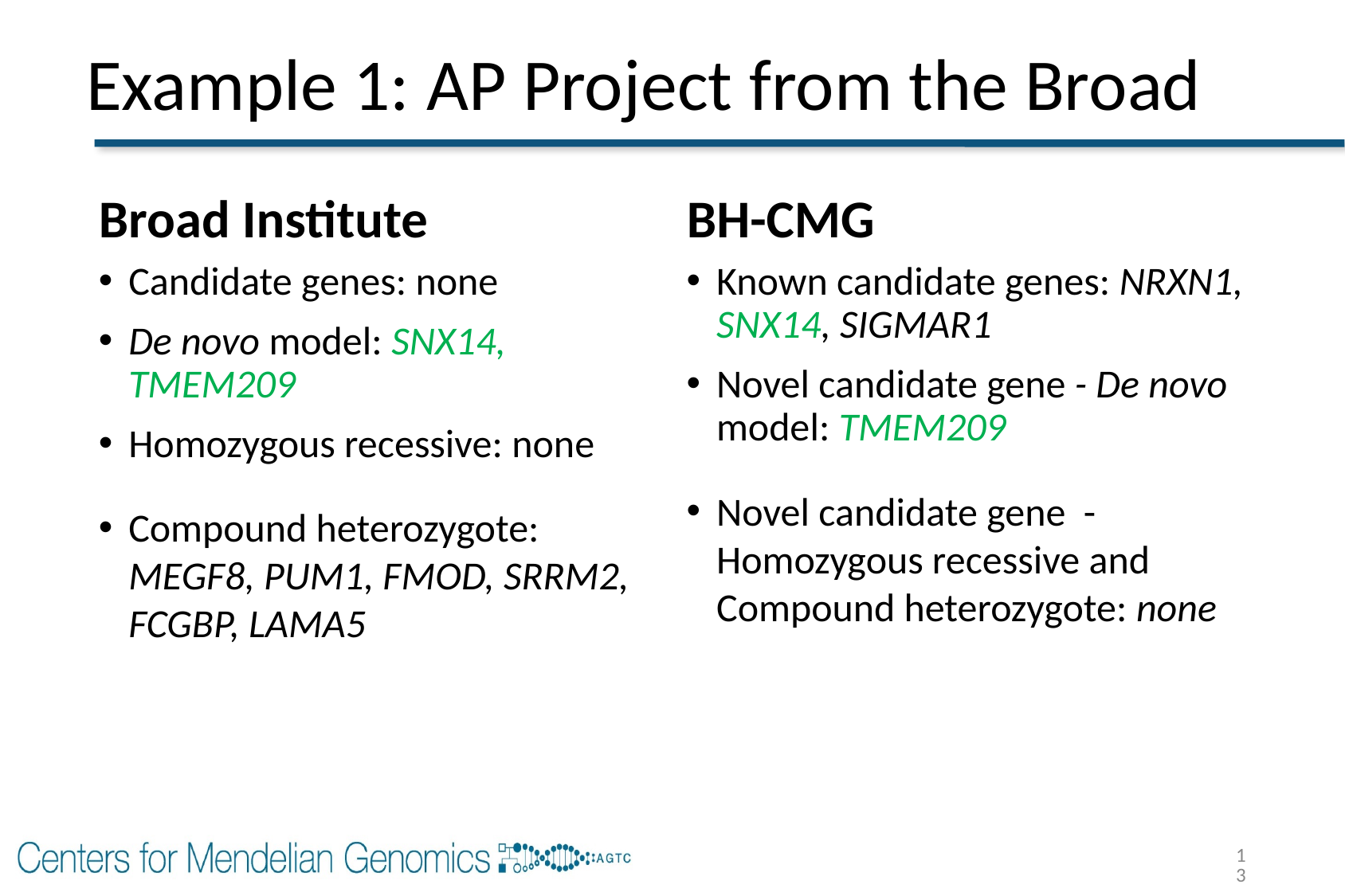

# Example 1: AP Project from the Broad

Broad Institute
BH-CMG
Candidate genes: none
De novo model: SNX14, TMEM209
Homozygous recessive: none
Compound heterozygote: MEGF8, PUM1, FMOD, SRRM2, FCGBP, LAMA5
Known candidate genes: NRXN1, SNX14, SIGMAR1
Novel candidate gene - De novo model: TMEM209
Novel candidate gene  - Homozygous recessive and Compound heterozygote: none
13